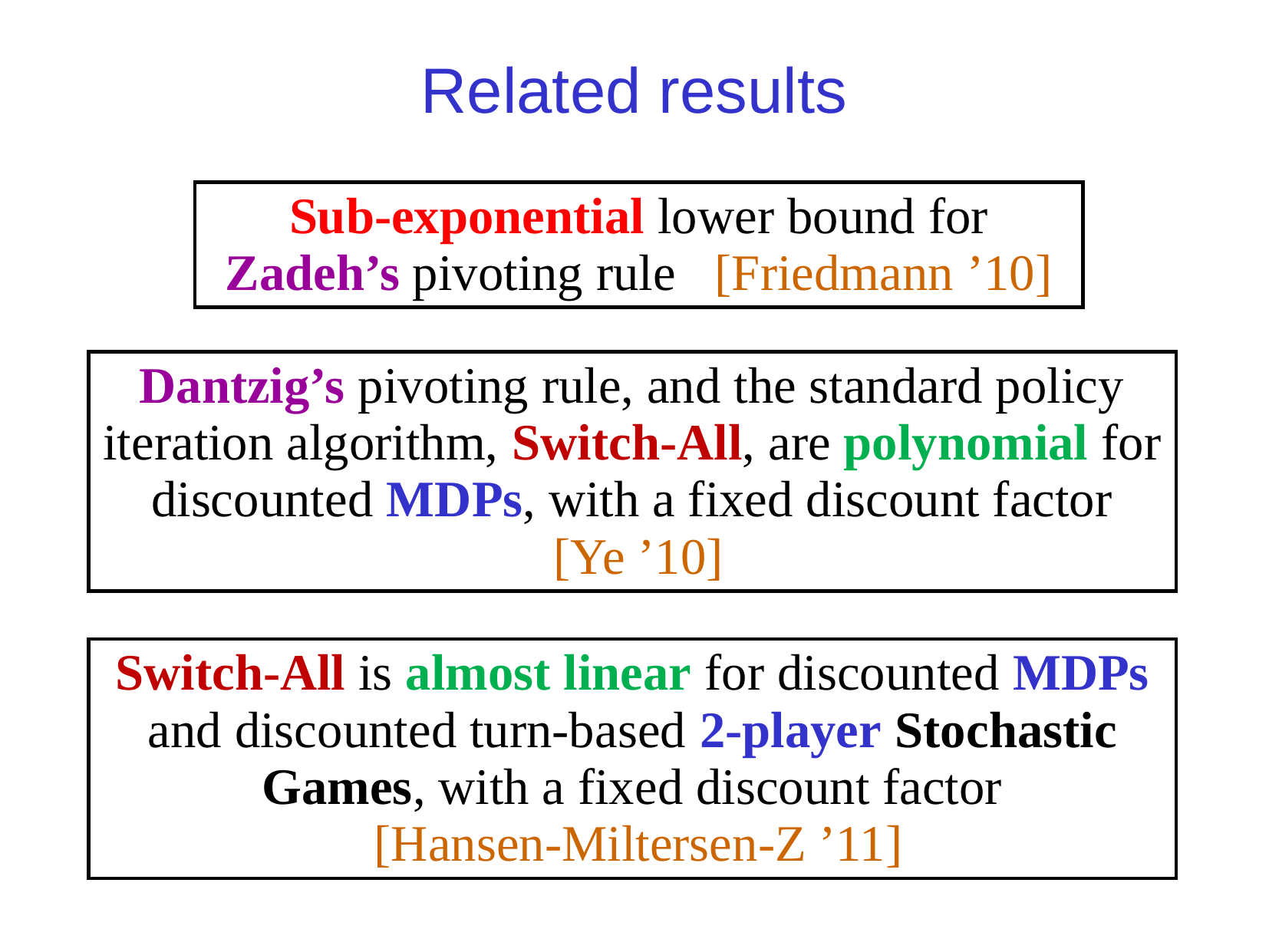

Related results
Sub-exponential lower bound for Zadeh’s pivoting rule   [Friedmann ’10]
Dantzig’s pivoting rule, and the standard policy iteration algorithm, Switch-All, are polynomial for discounted MDPs, with a fixed discount factor
 [Ye ’10]
Switch-All is almost linear for discounted MDPs and discounted turn-based 2-player Stochastic Games, with a fixed discount factor
 [Hansen-Miltersen-Z ’11]